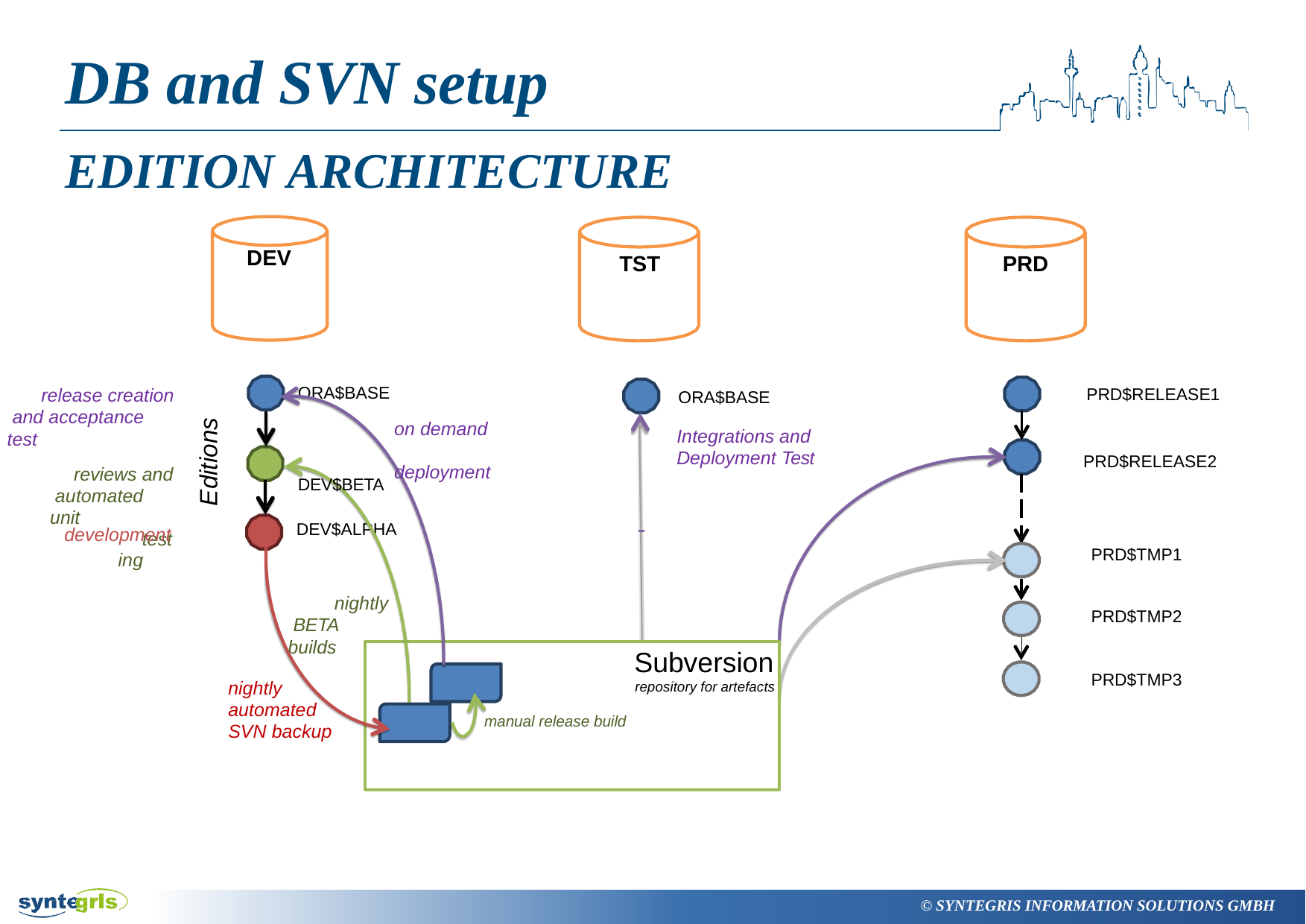

# DB and SVN setup

EDITION ARCHITECTURE

DEV
TST
PRD

ORA$BASE
PRD$RELEASE1
release creation  and acceptance test
reviews and  automated unit
testing

ORA$BASE

Editions
on demand  deployment
DEV$BETA

Integrations and  Deployment Test

PRD$RELEASE2

DEV$ALPHA
development

PRD$TMP1

nightly  BETA builds

PRD$TMP2

Subversion
repository for artefacts

PRD$TMP3
nightly  automated  SVN backup

manual release build

© SYNTEGRIS INFORMATION SOLUTIONS GMBH